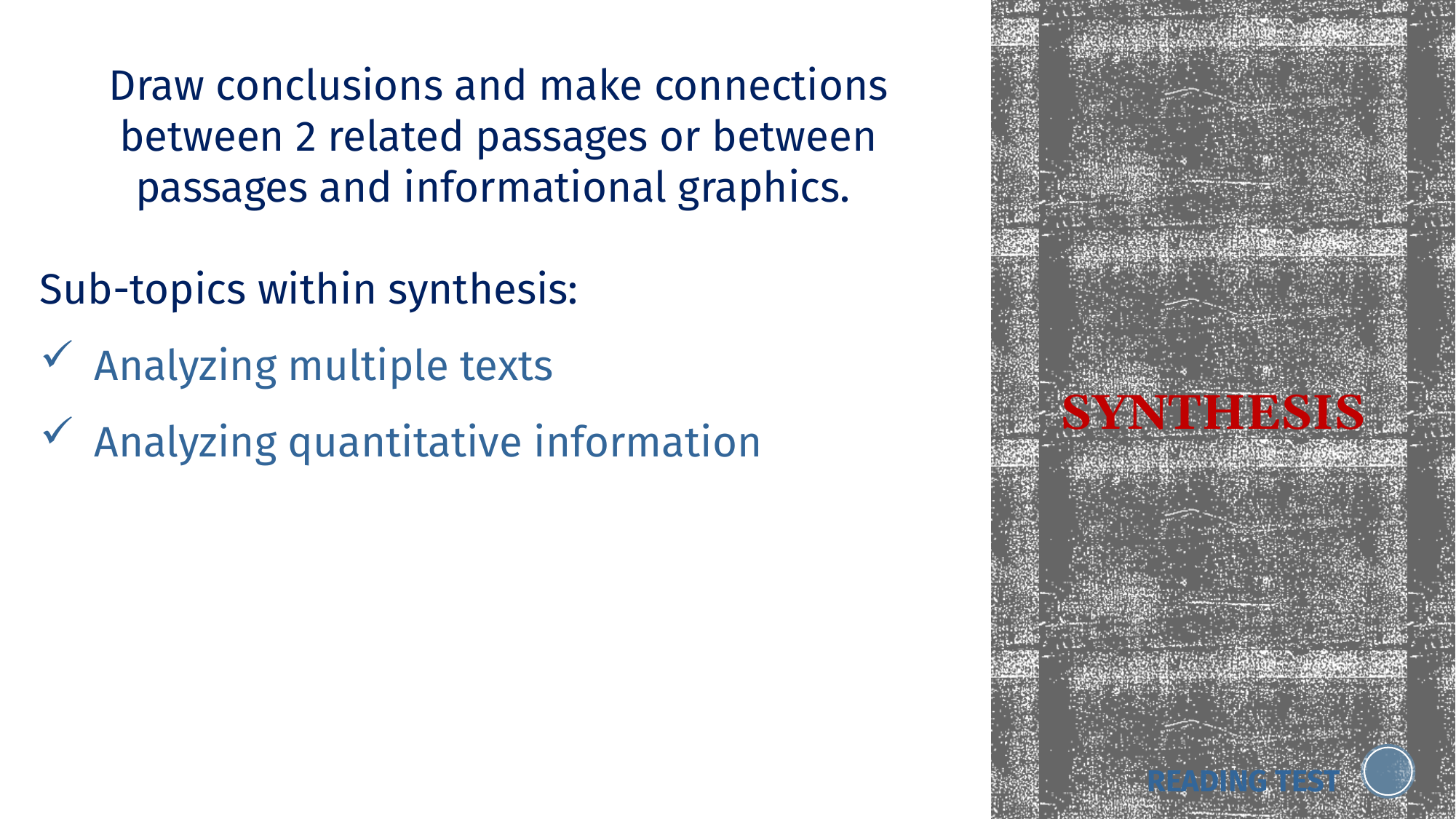

Draw conclusions and make connections between 2 related passages or between passages and informational graphics.

Sub-topics within synthesis:
Analyzing multiple texts
Analyzing quantitative information
# SYNTHESIS
READING TEST